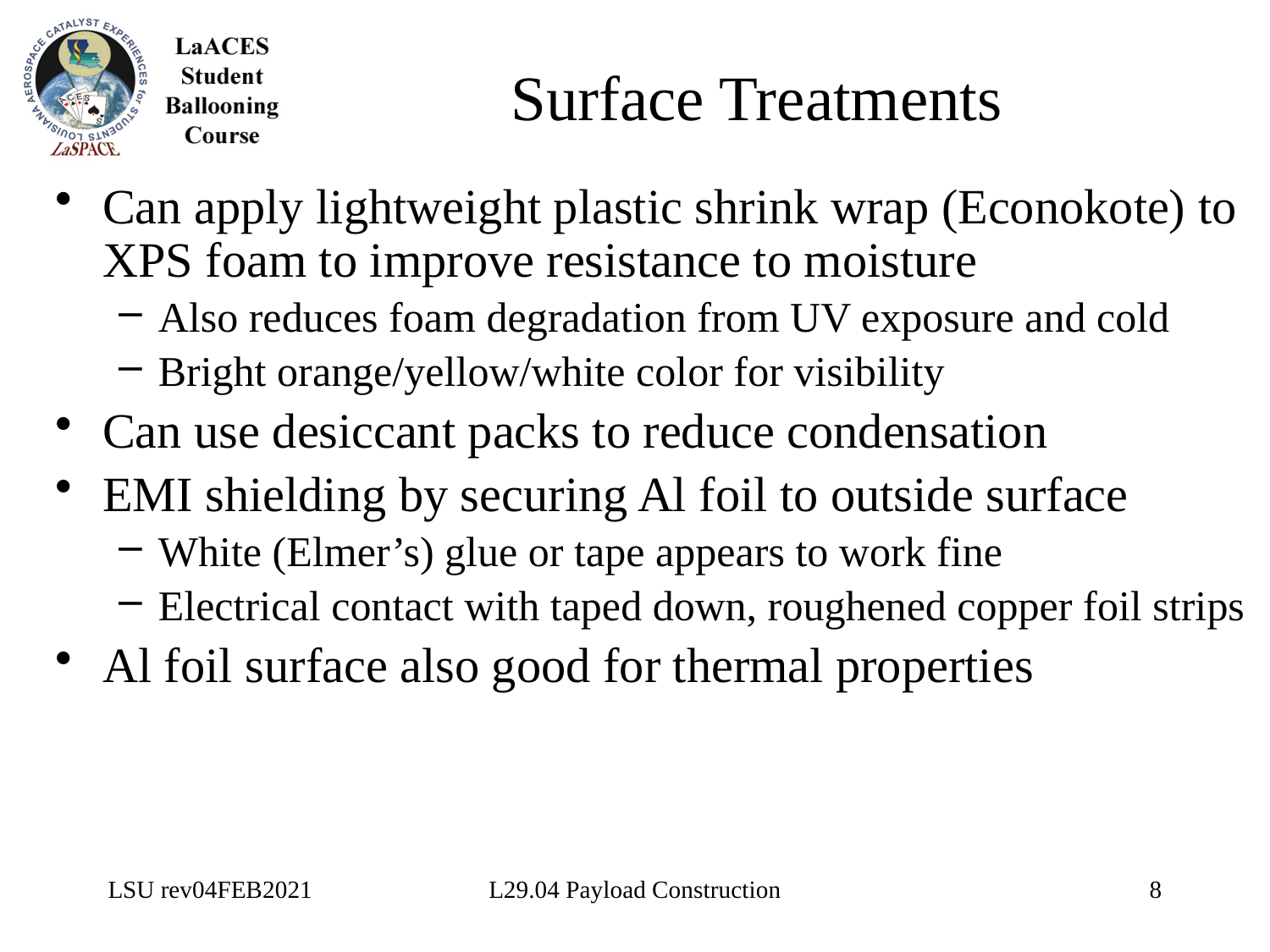

# Surface Treatments
Can apply lightweight plastic shrink wrap (Econokote) to XPS foam to improve resistance to moisture
Also reduces foam degradation from UV exposure and cold
Bright orange/yellow/white color for visibility
Can use desiccant packs to reduce condensation
EMI shielding by securing Al foil to outside surface
White (Elmer’s) glue or tape appears to work fine
Electrical contact with taped down, roughened copper foil strips
Al foil surface also good for thermal properties
LSU rev04FEB2021
L29.04 Payload Construction
8